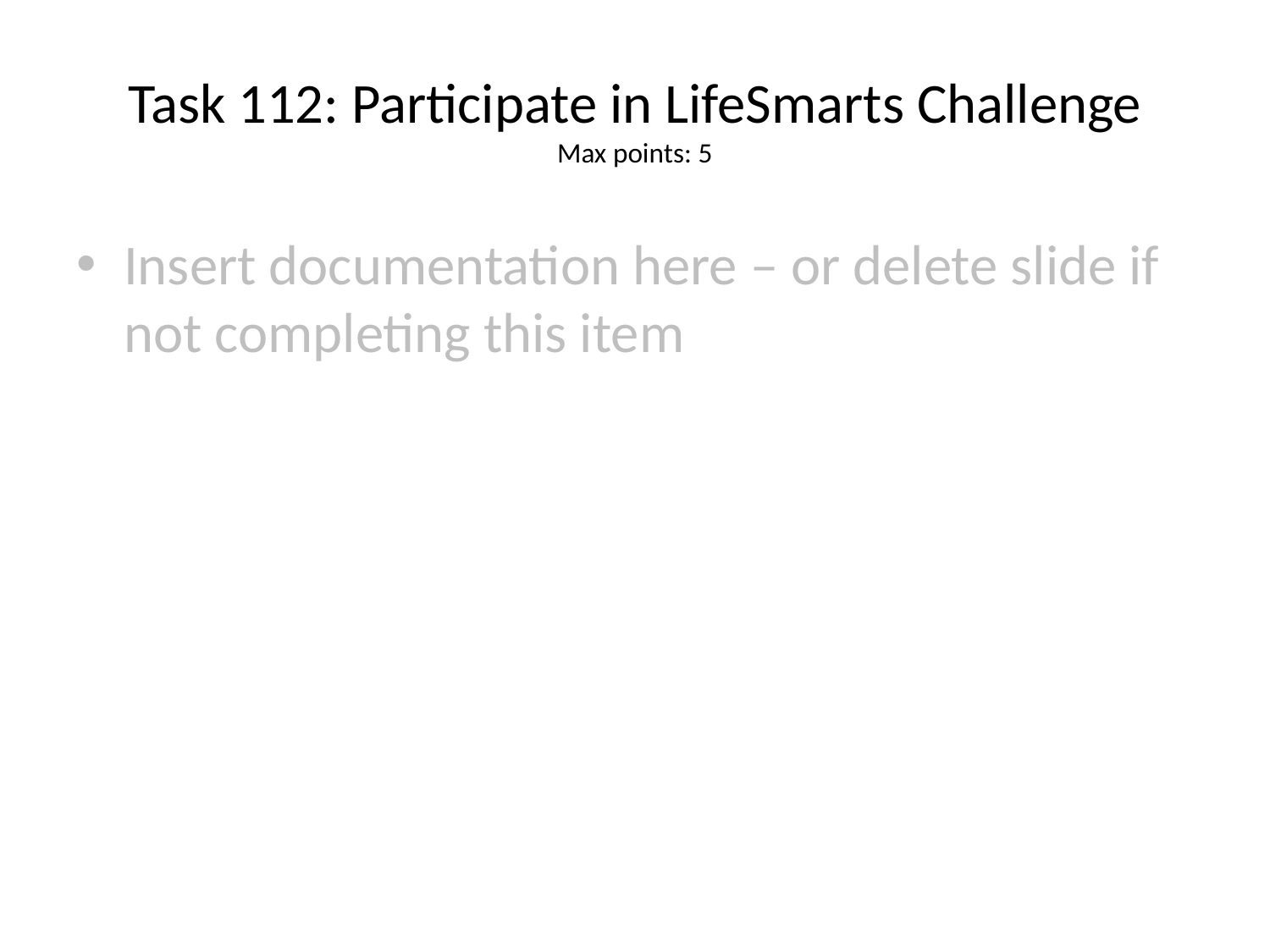

# Task 112: Participate in LifeSmarts Challenge
Max points: 5
Insert documentation here – or delete slide if not completing this item